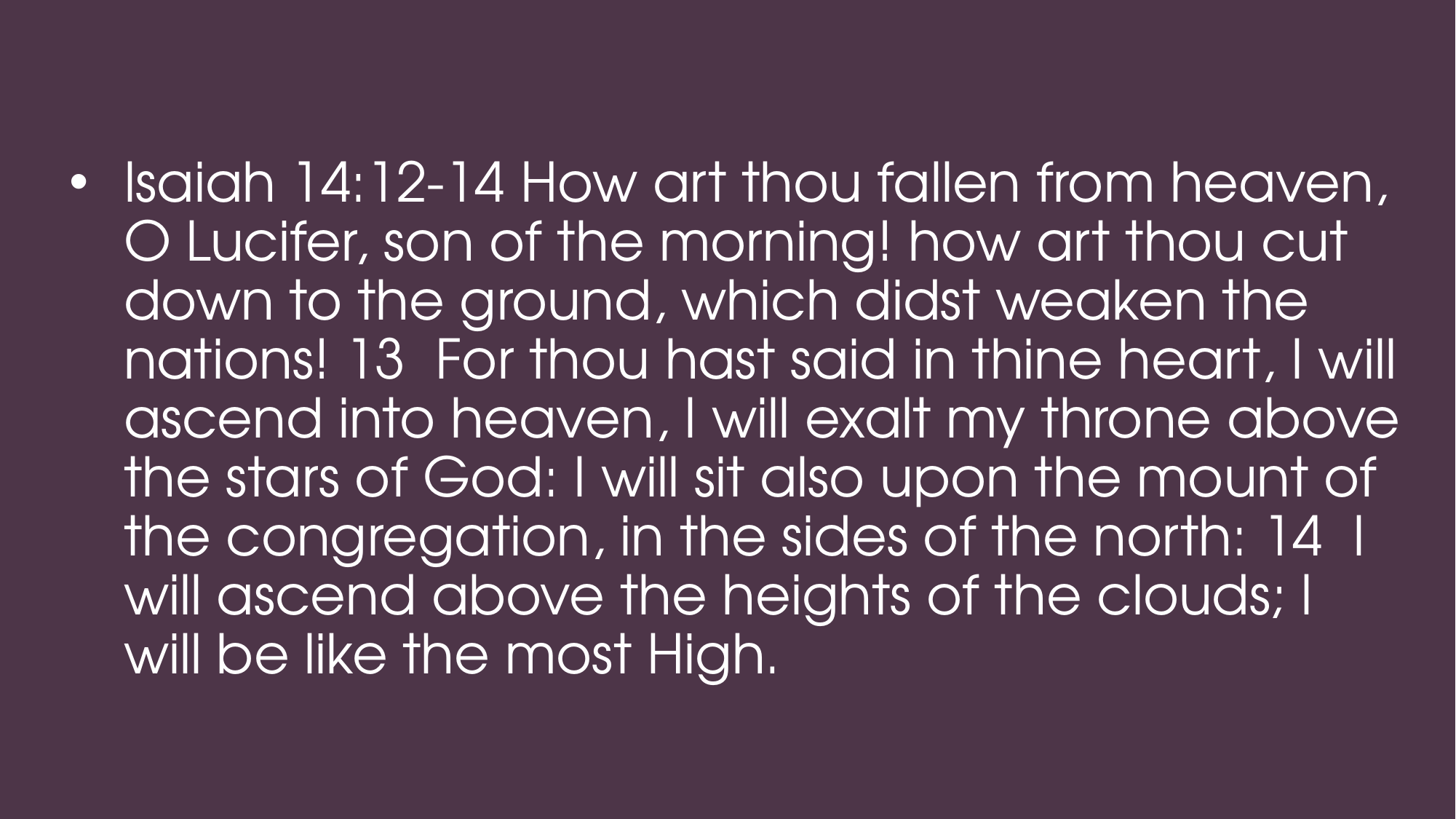

Isaiah 14:12-14 How art thou fallen from heaven, O Lucifer, son of the morning! how art thou cut down to the ground, which didst weaken the nations! 13  For thou hast said in thine heart, I will ascend into heaven, I will exalt my throne above the stars of God: I will sit also upon the mount of the congregation, in the sides of the north: 14  I will ascend above the heights of the clouds; I will be like the most High.